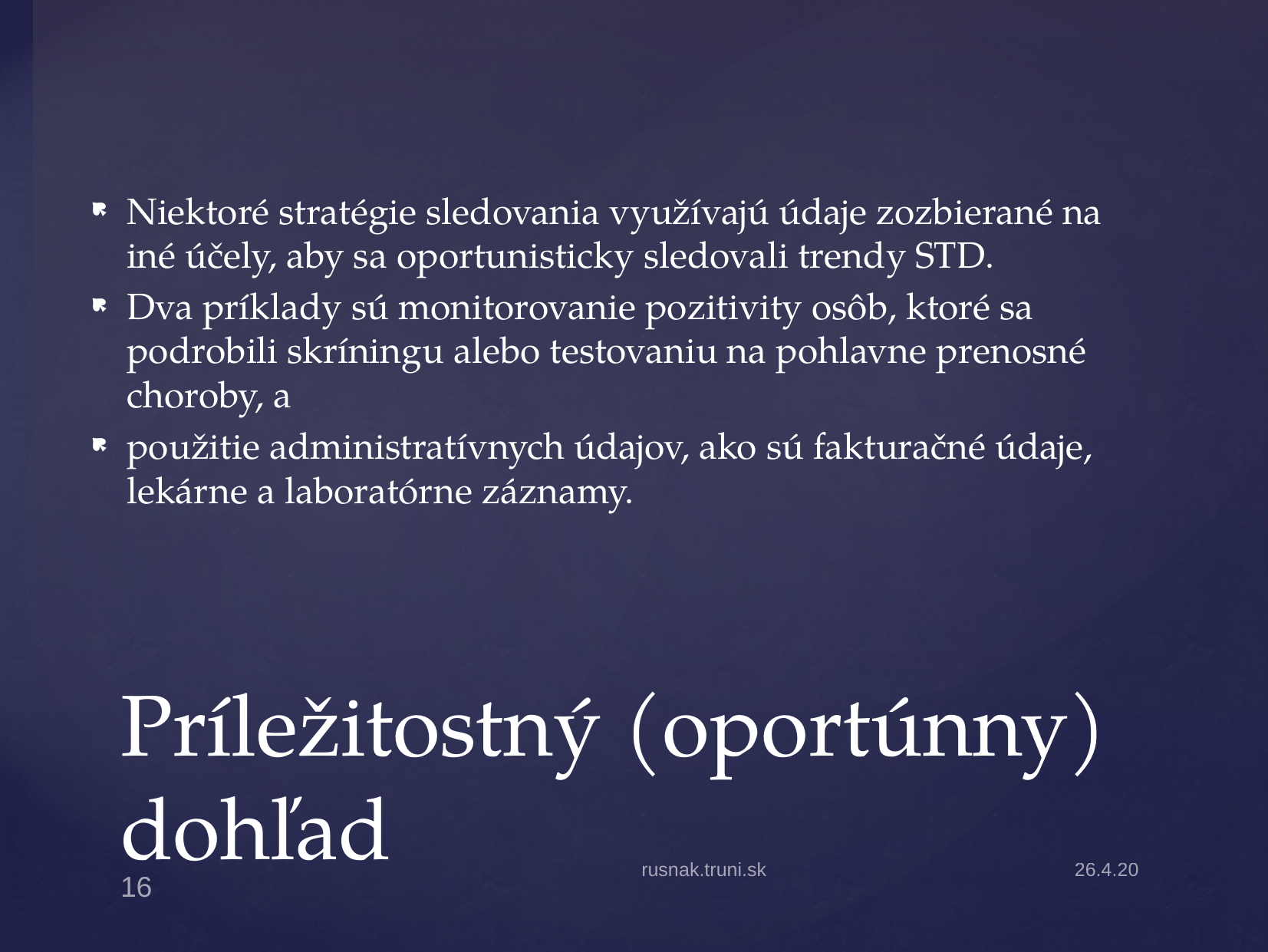

Niektoré stratégie sledovania využívajú údaje zozbierané na iné účely, aby sa oportunisticky sledovali trendy STD.
Dva príklady sú monitorovanie pozitivity osôb, ktoré sa podrobili skríningu alebo testovaniu na pohlavne prenosné choroby, a
použitie administratívnych údajov, ako sú fakturačné údaje, lekárne a laboratórne záznamy.
# Príležitostný (oportúnny) dohľad
rusnak.truni.sk
26.4.20
16